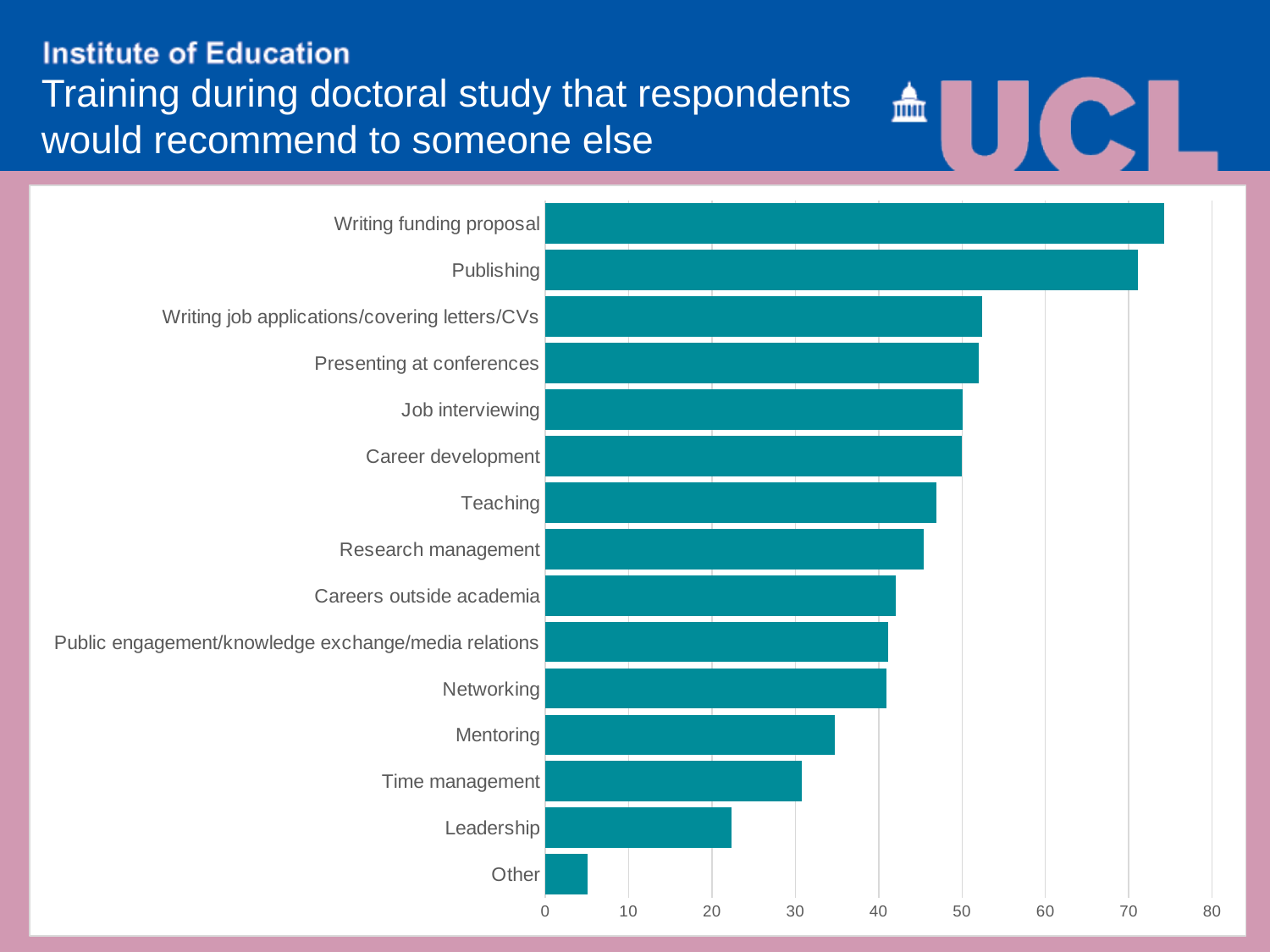

Training during doctoral study that respondents would recommend to someone else

### Chart

| Category | % |
|---|---|
| Other | 5.057251908396926 |
| Leadership | 22.32824427480912 |
| Time management | 30.8206106870229 |
| Mentoring | 34.73282442748092 |
| Networking | 40.9351145038168 |
| Public engagement/knowledge exchange/media relations | 41.12595419847328 |
| Careers outside academia | 42.08015267175573 |
| Research management | 45.41984732824399 |
| Teaching | 46.94656488549595 |
| Career development | 50.0 |
| Job interviewing | 50.09541984732825 |
| Presenting at conferences | 52.00381679389312 |
| Writing job applications/covering letters/CVs | 52.38549618320597 |
| Publishing | 71.08778625954166 |
| Writing funding proposal | 74.2366412213741 |